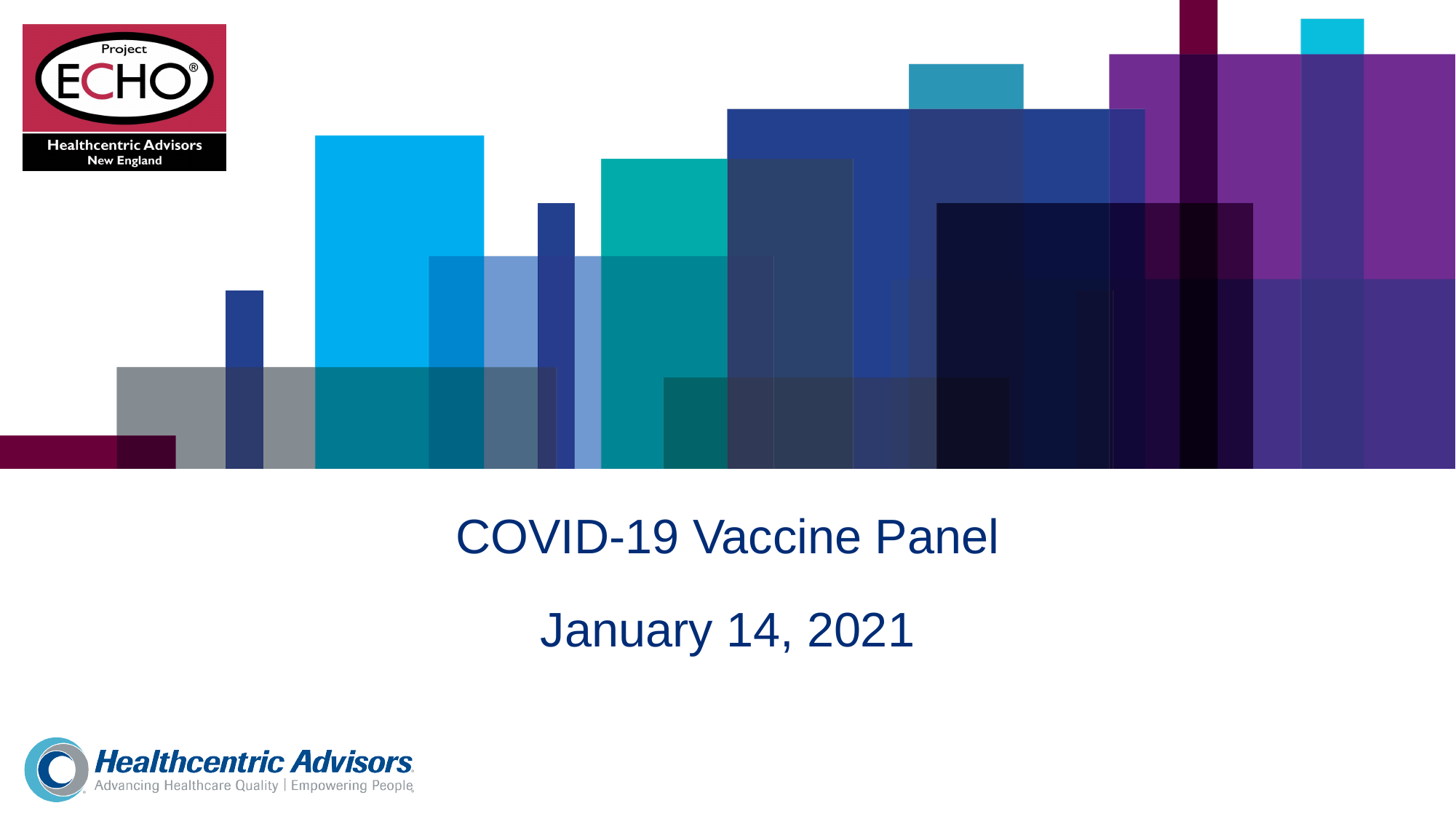

# COVID-19 Vaccine Panel January 14, 2021